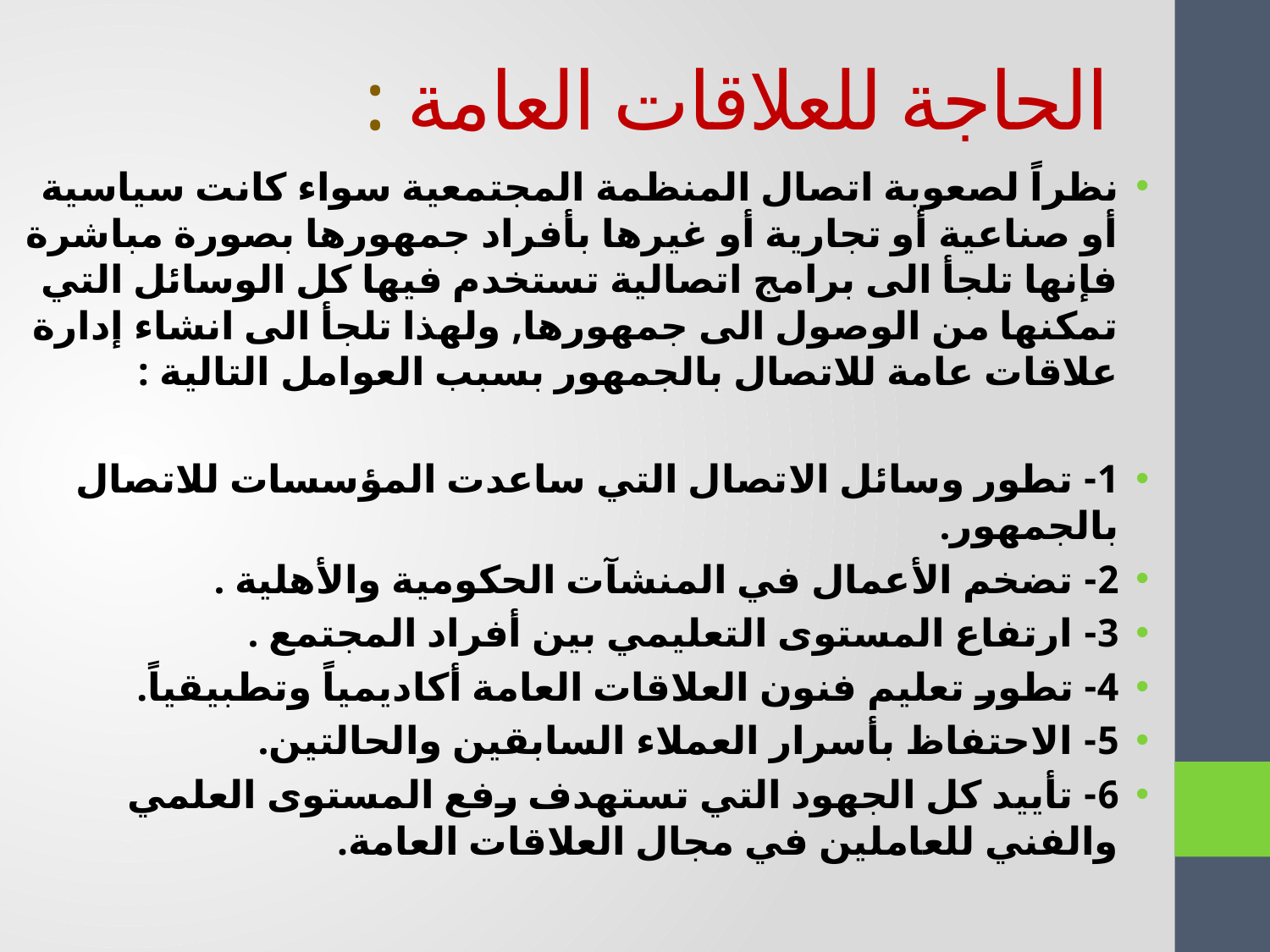

# الحاجة للعلاقات العامة :
نظراً لصعوبة اتصال المنظمة المجتمعية سواء كانت سياسية أو صناعية أو تجارية أو غيرها بأفراد جمهورها بصورة مباشرة فإنها تلجأ الى برامج اتصالية تستخدم فيها كل الوسائل التي تمكنها من الوصول الى جمهورها, ولهذا تلجأ الى انشاء إدارة علاقات عامة للاتصال بالجمهور بسبب العوامل التالية :

1- تطور وسائل الاتصال التي ساعدت المؤسسات للاتصال بالجمهور.
2- تضخم الأعمال في المنشآت الحكومية والأهلية .
3- ارتفاع المستوى التعليمي بين أفراد المجتمع .
4- تطور تعليم فنون العلاقات العامة أكاديمياً وتطبيقياً.
5- الاحتفاظ بأسرار العملاء السابقين والحالتين.
6- تأييد كل الجهود التي تستهدف رفع المستوى العلمي والفني للعاملين في مجال العلاقات العامة.